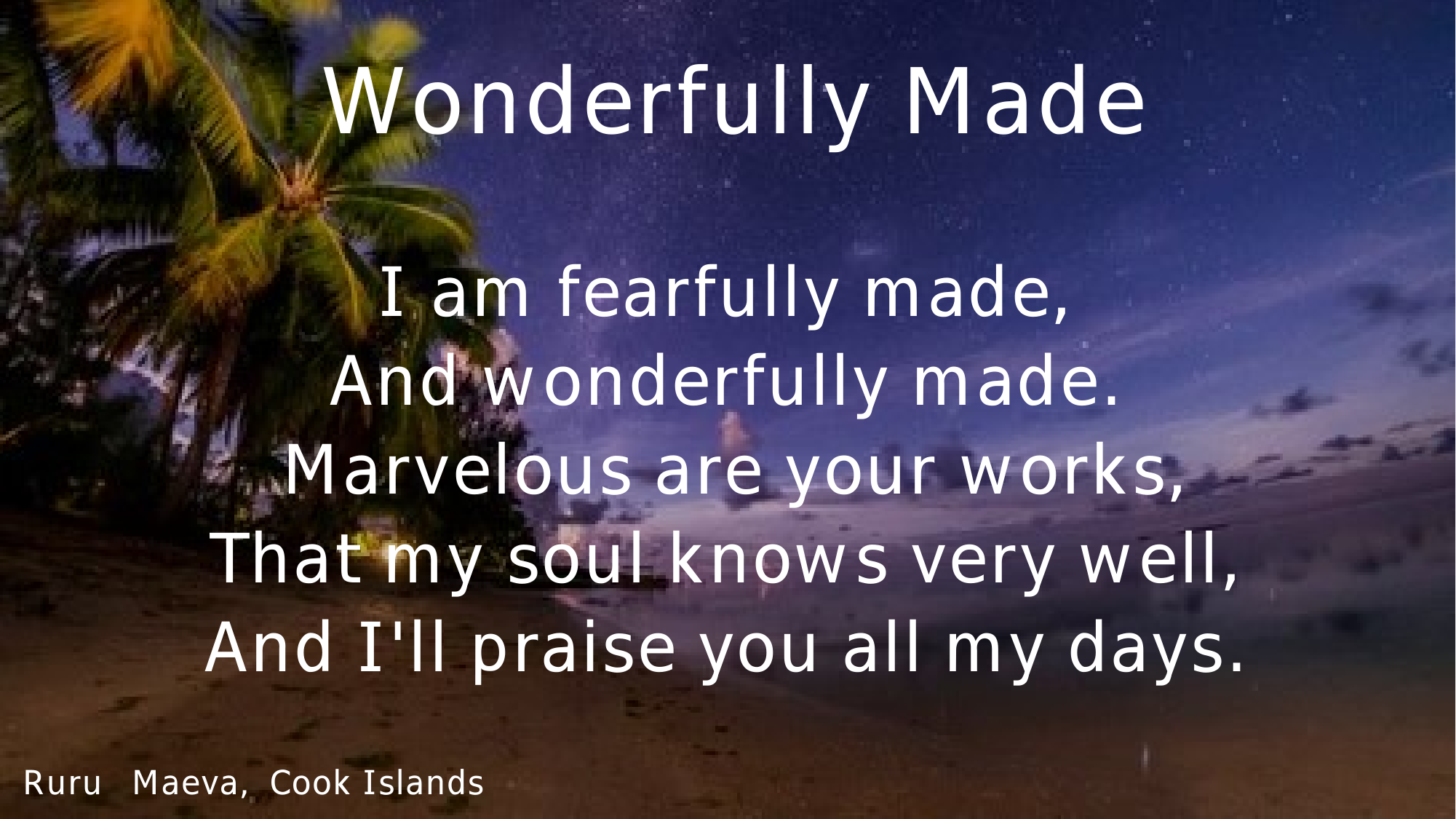

Wonderfully Made

I am fearfully made,
And wonderfully made.
 Marvelous are your works,
That my soul knows very well,
And I'll praise you all my days.

Ruru	Maeva,  Cook Islands